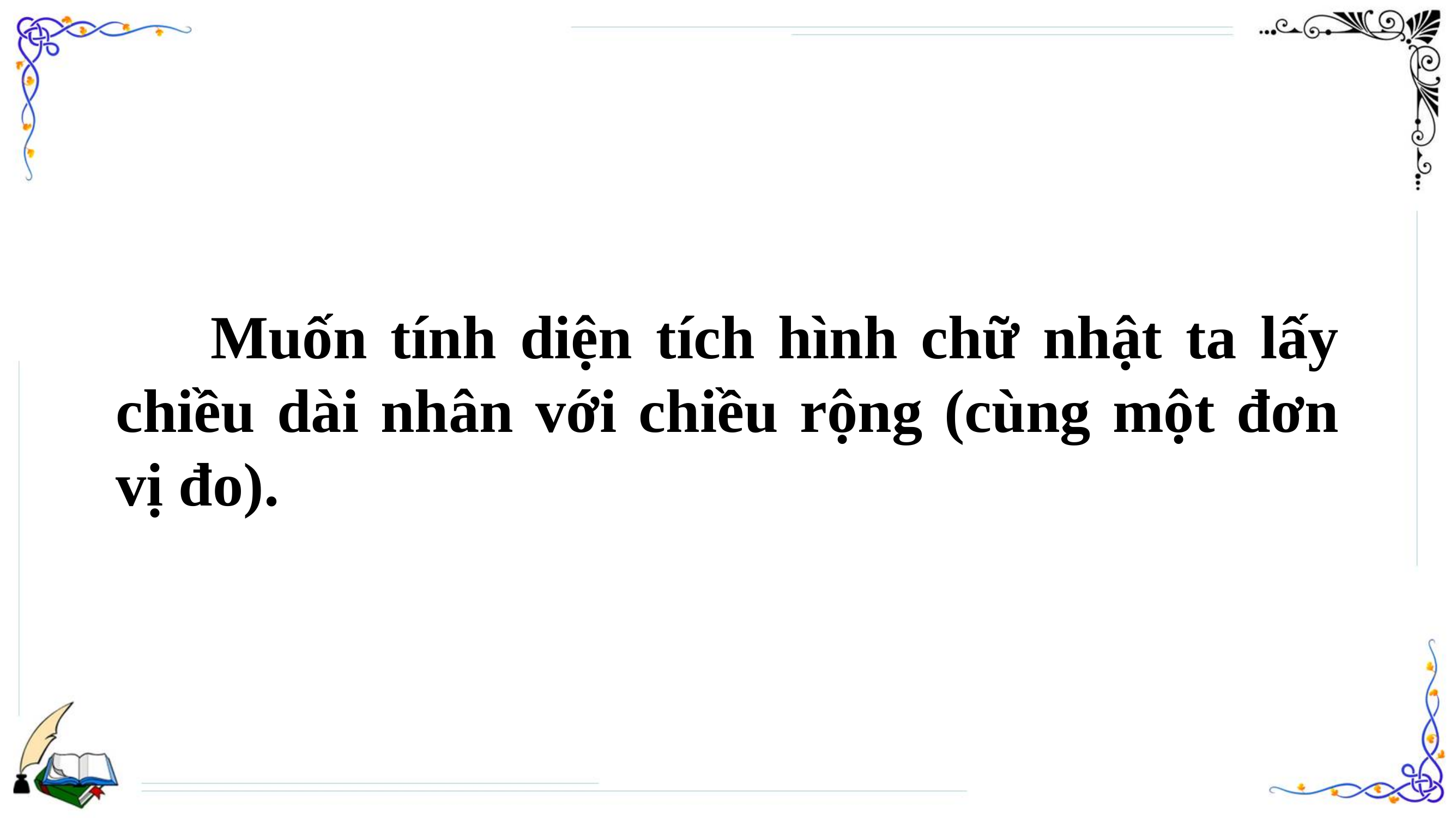

Muốn tính diện tích hình chữ nhật ta lấy chiều dài nhân với chiều rộng (cùng một đơn vị đo).